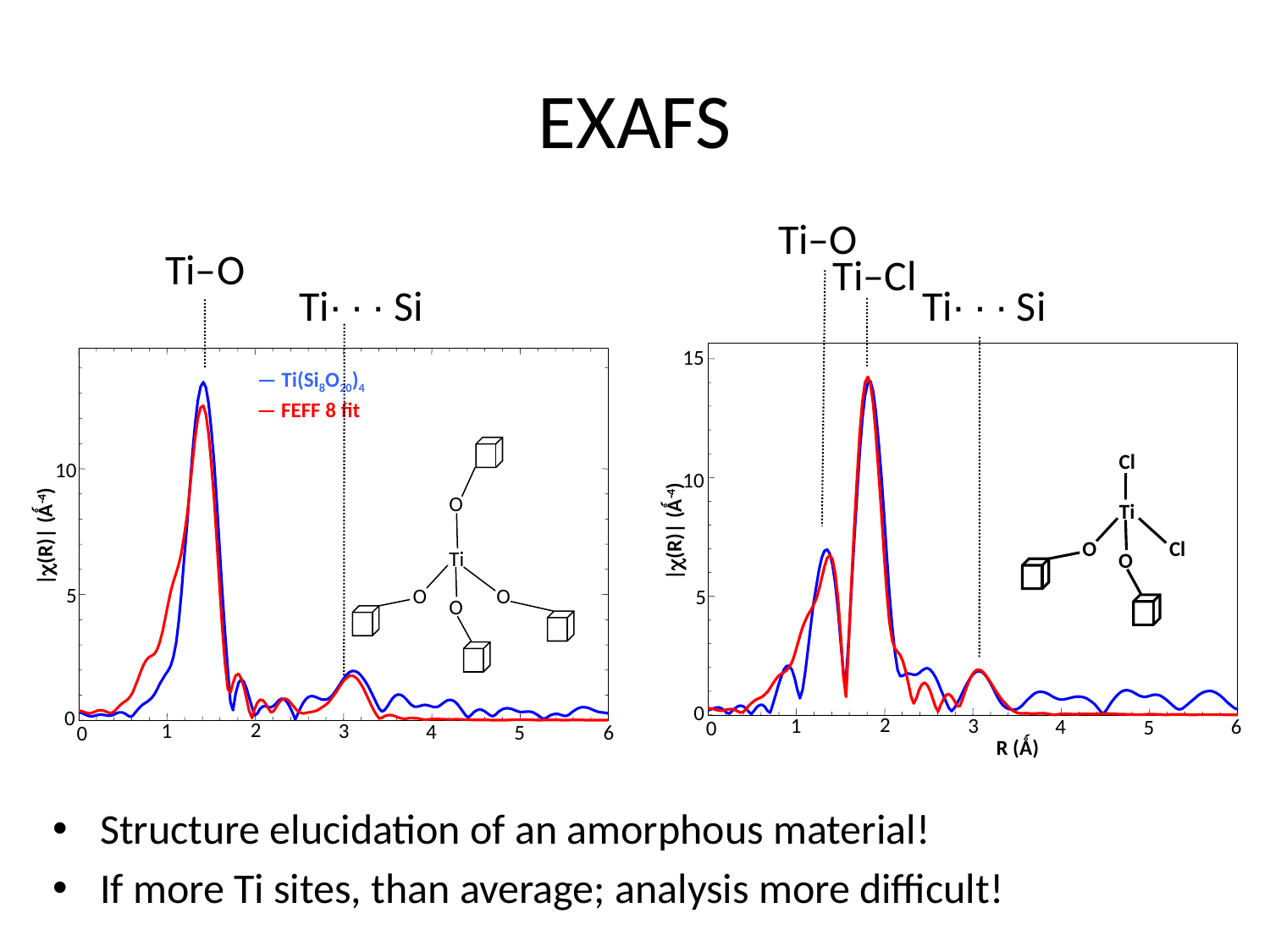

# EXAFS
Ti–O
Ti–O
Ti–Cl
Ti∙ ∙ ∙ Si
Ti∙ ∙ ∙ Si
15

10

|χ(R)| (Ǻ-4)

5

0
2
1
3
4
6
5
0

R (Ǻ)

 — Ti(Si8O20)4
 — FEFF 8 fit

10

|χ(R)| (Ǻ-4)

5

0
2
1
3
4
5
0

O

Ti

O
O
O

6
Cl

Ti

O
Cl
O

Structure elucidation of an amorphous material!
If more Ti sites, than average; analysis more difficult!